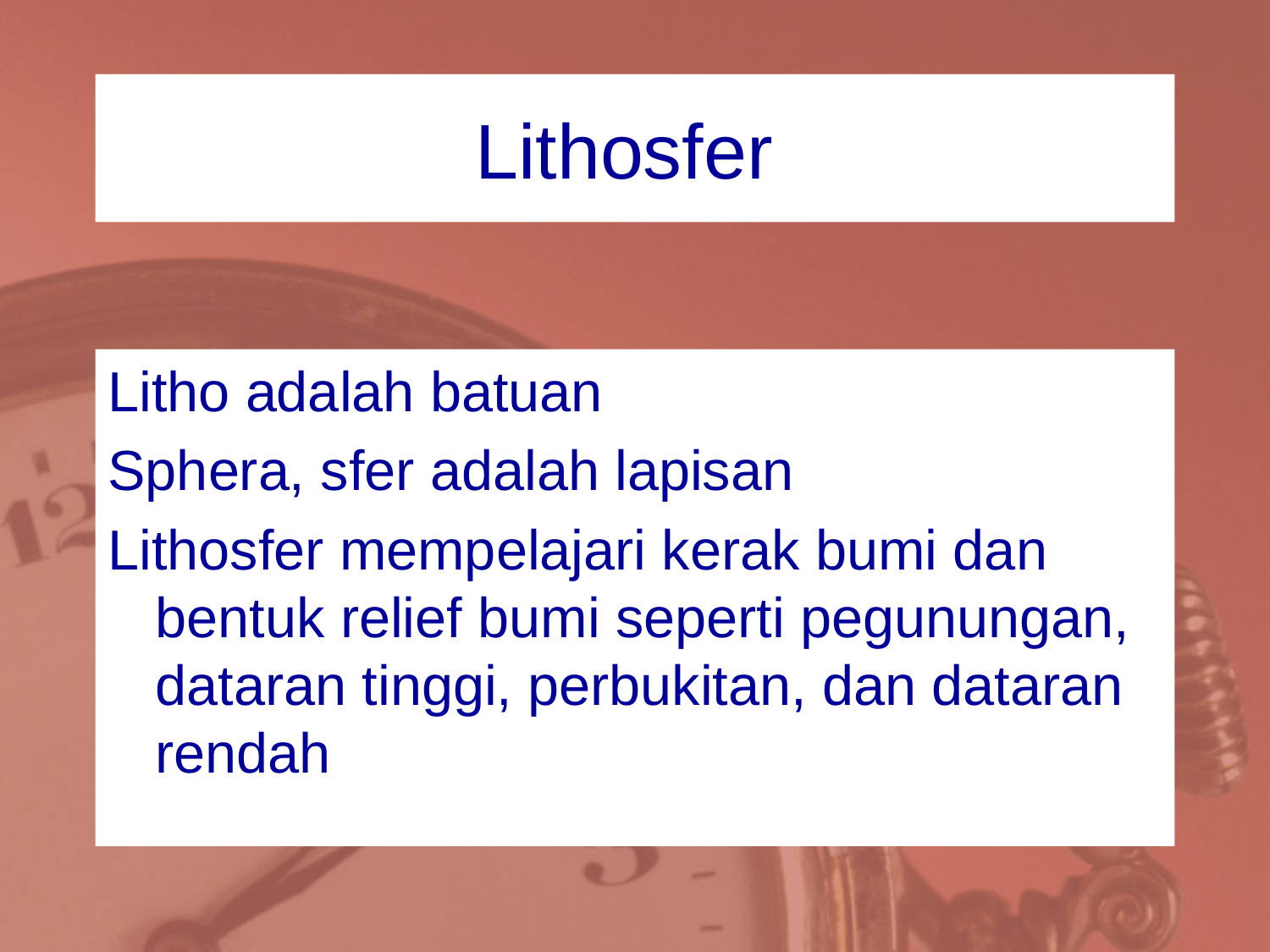

# Lithosfer
Litho adalah batuan
Sphera, sfer adalah lapisan
Lithosfer mempelajari kerak bumi dan bentuk relief bumi seperti pegunungan, dataran tinggi, perbukitan, dan dataran rendah